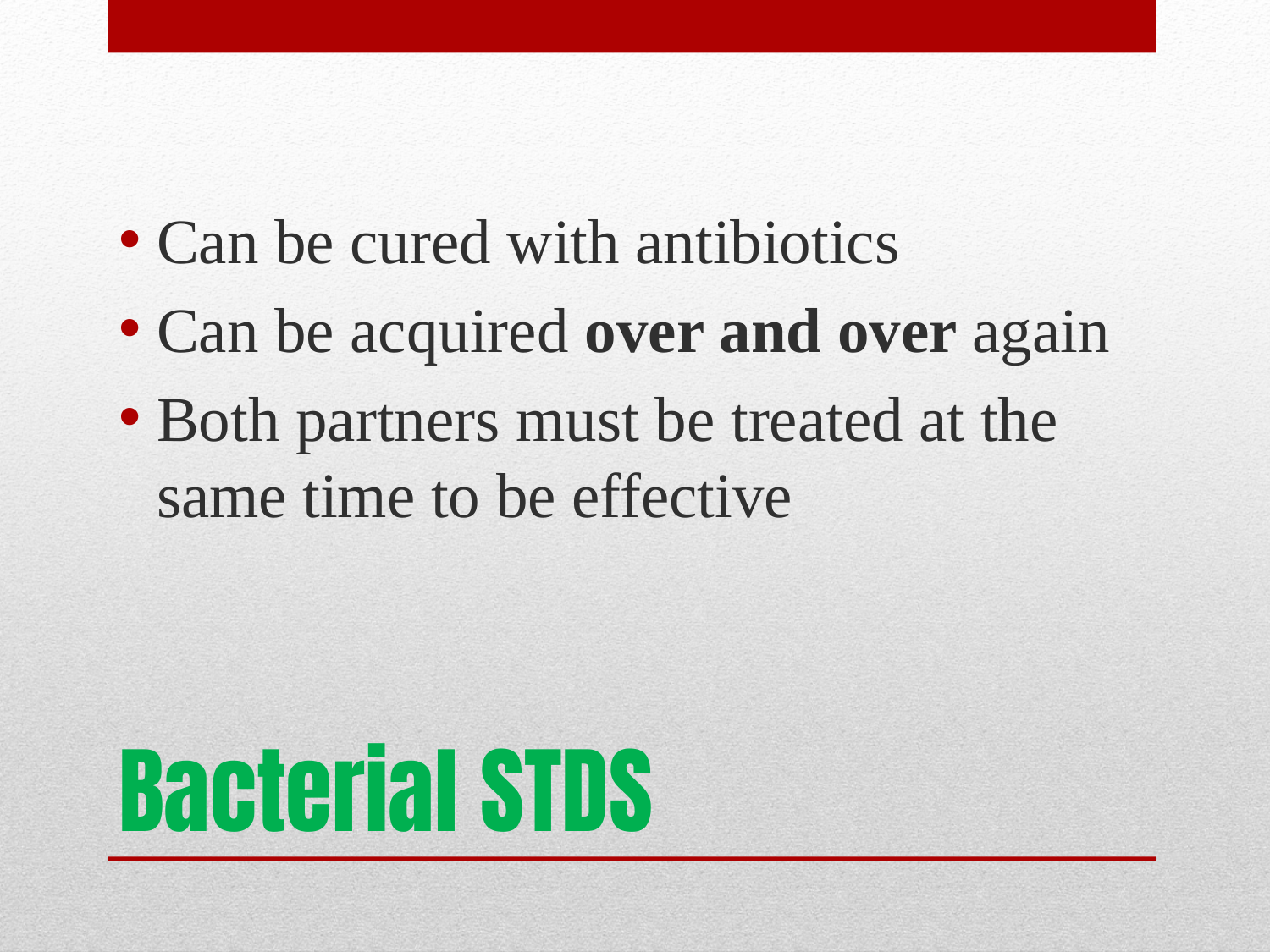

Can be cured with antibiotics
Can be acquired over and over again
Both partners must be treated at the same time to be effective
# Bacterial STDS